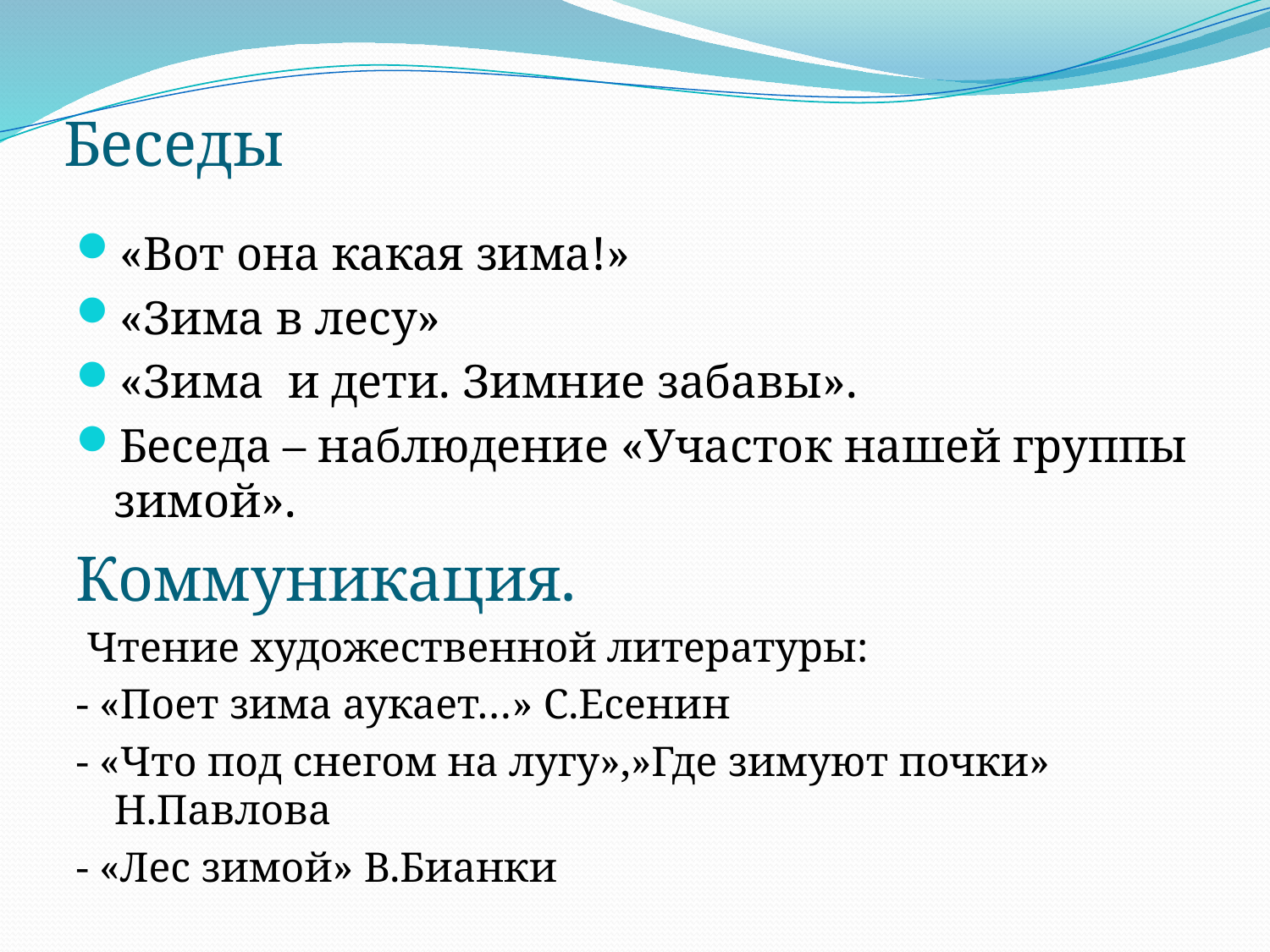

# Беседы
«Вот она какая зима!»
«Зима в лесу»
«Зима  и дети. Зимние забавы».
Беседа – наблюдение «Участок нашей группы зимой».
Коммуникация.
 Чтение художественной литературы:
- «Поет зима аукает…» С.Есенин
- «Что под снегом на лугу»,»Где зимуют почки» Н.Павлова
- «Лес зимой» В.Бианки